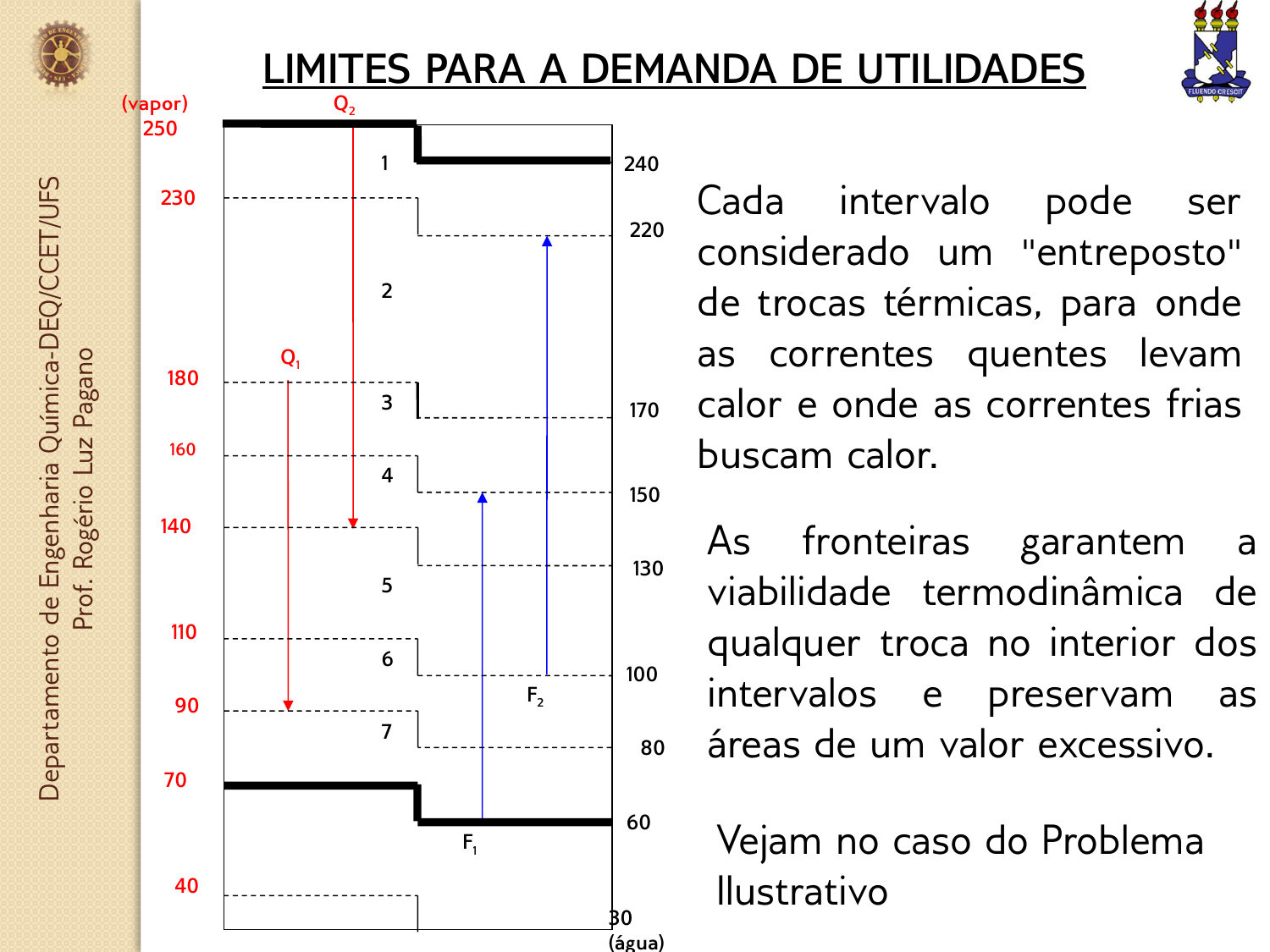

LIMITES PARA A DEMANDA DE UTILIDADES
(vapor)
   250

Q2

1
240

 230

220

2
Q1
  180

3

170

 160

4

150

 140

  130
5

 110

6

 100
F2

90

7
   80

70

 60

F1
40

30
(água)
Cada intervalo pode ser considerado um "entreposto" de trocas térmicas, para onde as correntes quentes levam calor e onde as correntes frias buscam calor.
As fronteiras garantem a viabilidade termodinâmica de qualquer troca no interior dos intervalos e preservam as áreas de um valor excessivo.
Vejam no caso do Problema Ilustrativo